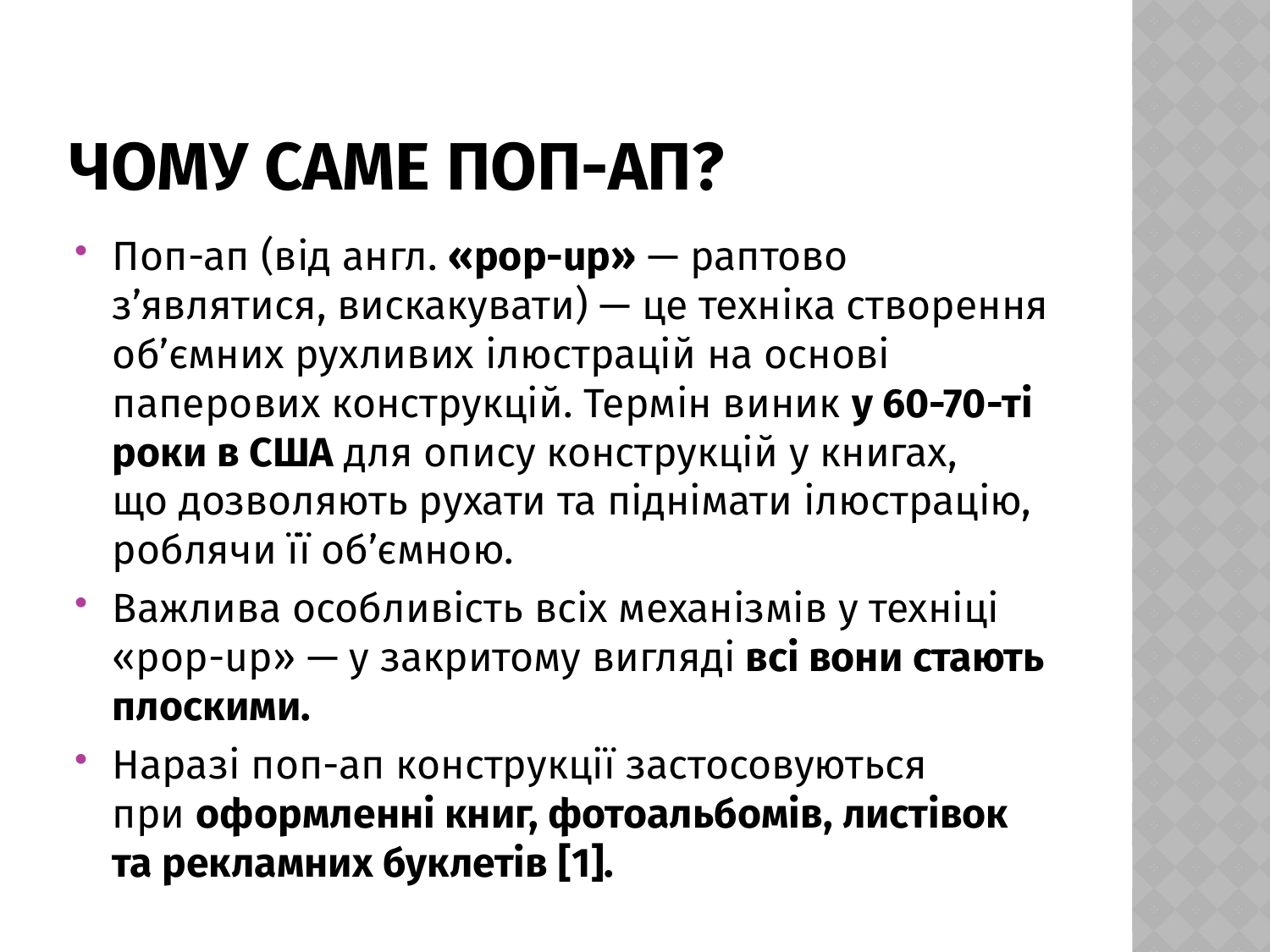

# Чому саме поп-ап?
Поп-ап (від англ. «pop-up» — раптово з’являтися, вискакувати) — це техніка створення об’ємних рухливих ілюстрацій на основі паперових конструкцій. Термін виник у 60-70-ті роки в США для опису конструкцій у книгах, що дозволяють рухати та піднімати ілюстрацію, роблячи її об’ємною.
Важлива особливість всіх механізмів у техніці «pоp-up» — у закритому вигляді всі вони стають плоскими.
​Наразі поп-ап конструкції застосовуються при оформленні книг, фотоальбомів, листівок та рекламних буклетів [1].